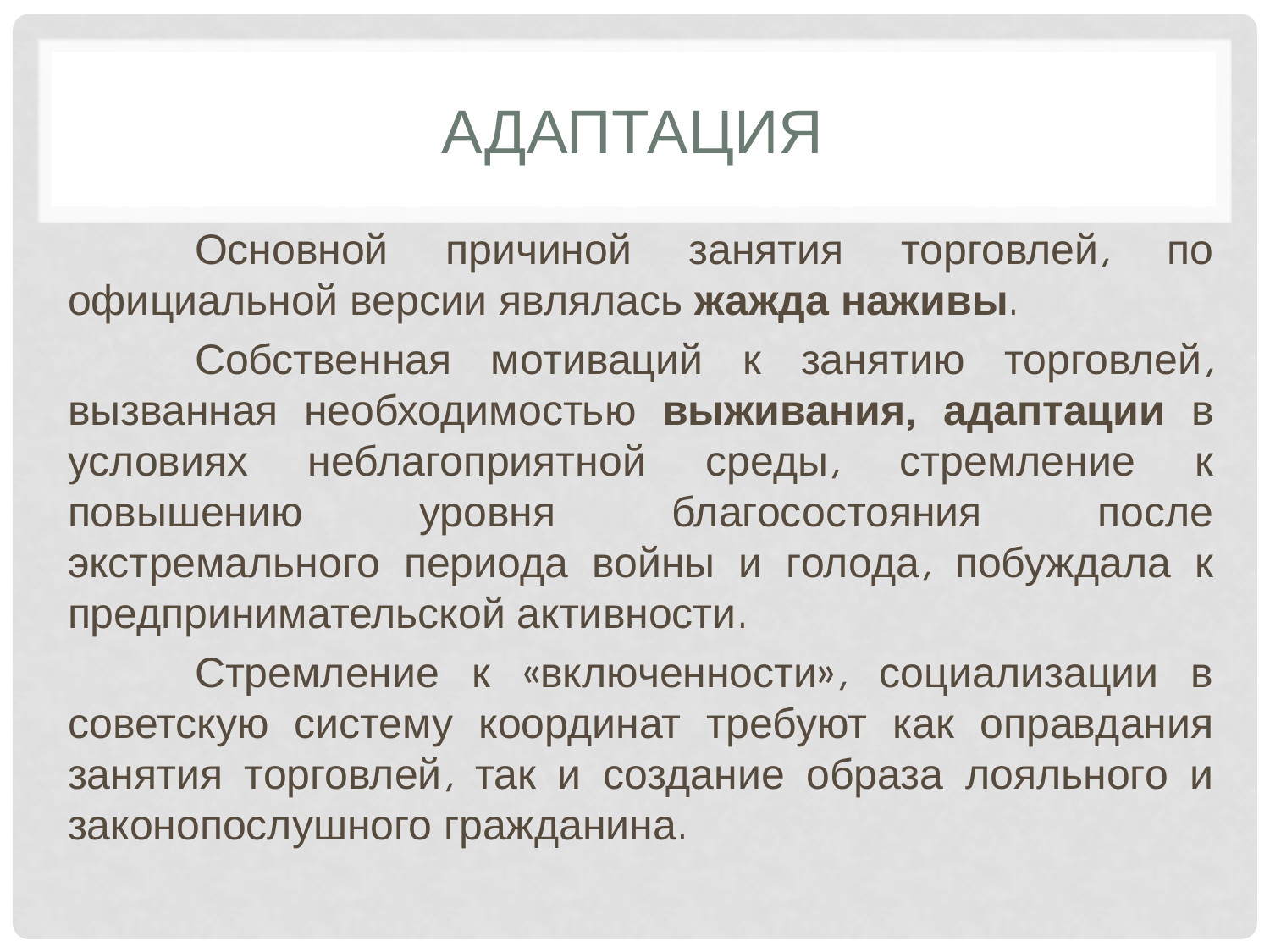

# адаптация
	Основной причиной занятия торговлей, по официальной версии являлась жажда наживы.
	Собственная мотиваций к занятию торговлей, вызванная необходимостью выживания, адаптации в условиях неблагоприятной среды, стремление к повышению уровня благосостояния после экстремального периода войны и голода, побуждала к предпринимательской активности.
	Стремление к «включенности», социализации в советскую систему координат требуют как оправдания занятия торговлей, так и создание образа лояльного и законопослушного гражданина.